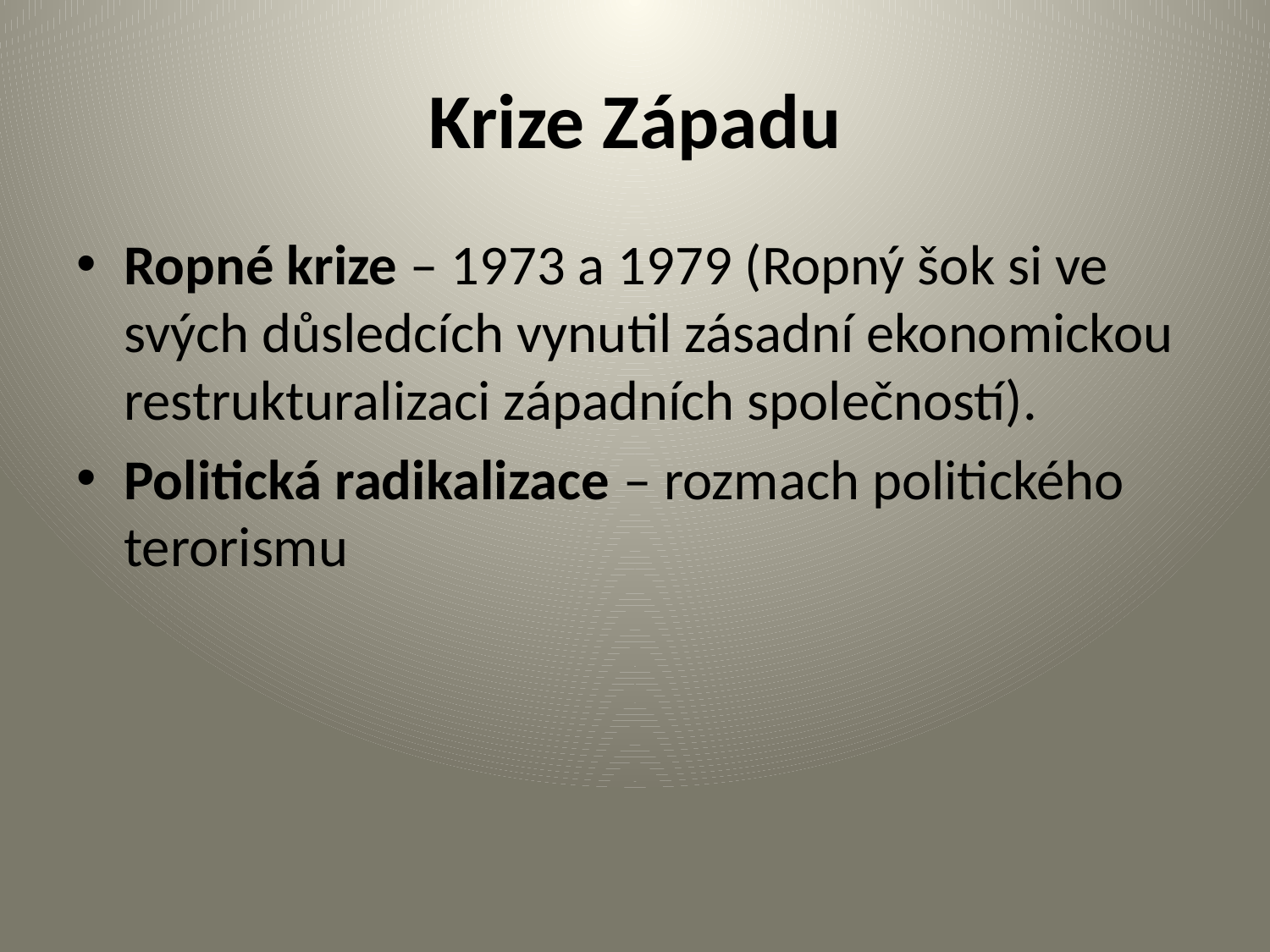

# Krize Západu
Ropné krize – 1973 a 1979 (Ropný šok si ve svých důsledcích vynutil zásadní ekonomickou restrukturalizaci západních společností).
Politická radikalizace – rozmach politického terorismu